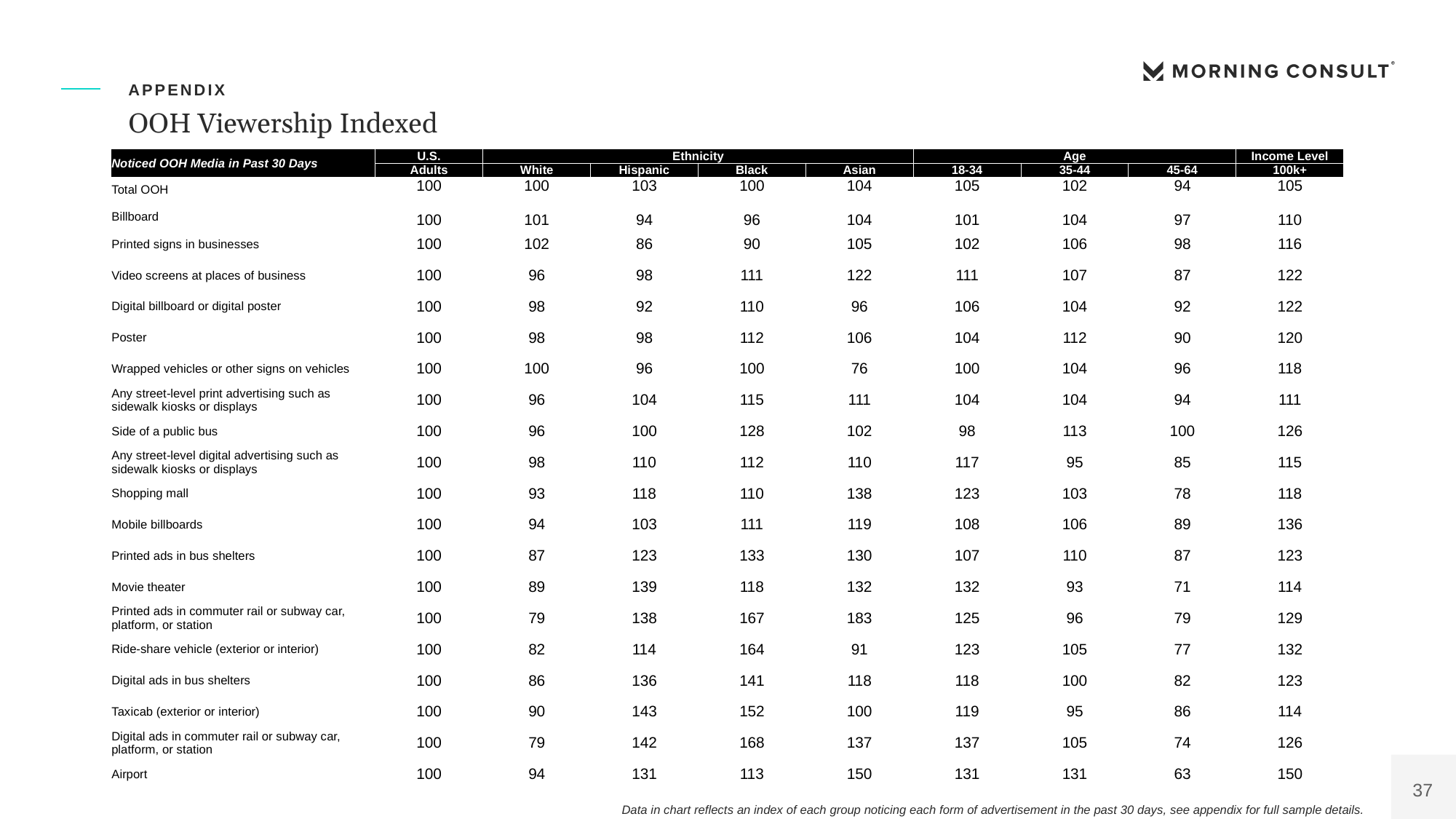

Oaaa First Polling Presentation
OAAA4
APPENDIX
OOH Viewership Indexed
| Noticed OOH Media in Past 30 Days | U.S. | Ethnicity |  |  |  | Age |  |  | Income Level |
| --- | --- | --- | --- | --- | --- | --- | --- | --- | --- |
|  | Adults | White | Hispanic | Black | Asian | 18-34 | 35-44 | 45-64 | 100k+ |
| Total OOH Billboard | 100 100 | 100 101 | 103 94 | 100 96 | 104 104 | 105 101 | 102 104 | 94 97 | 105 110 |
| Printed signs in businesses | 100 | 102 | 86 | 90 | 105 | 102 | 106 | 98 | 116 |
| Video screens at places of business | 100 | 96 | 98 | 111 | 122 | 111 | 107 | 87 | 122 |
| Digital billboard or digital poster | 100 | 98 | 92 | 110 | 96 | 106 | 104 | 92 | 122 |
| Poster | 100 | 98 | 98 | 112 | 106 | 104 | 112 | 90 | 120 |
| Wrapped vehicles or other signs on vehicles | 100 | 100 | 96 | 100 | 76 | 100 | 104 | 96 | 118 |
| Any street-level print advertising such as sidewalk kiosks or displays | 100 | 96 | 104 | 115 | 111 | 104 | 104 | 94 | 111 |
| Side of a public bus | 100 | 96 | 100 | 128 | 102 | 98 | 113 | 100 | 126 |
| Any street-level digital advertising such as sidewalk kiosks or displays | 100 | 98 | 110 | 112 | 110 | 117 | 95 | 85 | 115 |
| Shopping mall | 100 | 93 | 118 | 110 | 138 | 123 | 103 | 78 | 118 |
| Mobile billboards | 100 | 94 | 103 | 111 | 119 | 108 | 106 | 89 | 136 |
| Printed ads in bus shelters | 100 | 87 | 123 | 133 | 130 | 107 | 110 | 87 | 123 |
| Movie theater | 100 | 89 | 139 | 118 | 132 | 132 | 93 | 71 | 114 |
| Printed ads in commuter rail or subway car, platform, or station | 100 | 79 | 138 | 167 | 183 | 125 | 96 | 79 | 129 |
| Ride-share vehicle (exterior or interior) | 100 | 82 | 114 | 164 | 91 | 123 | 105 | 77 | 132 |
| Digital ads in bus shelters | 100 | 86 | 136 | 141 | 118 | 118 | 100 | 82 | 123 |
| Taxicab (exterior or interior) | 100 | 90 | 143 | 152 | 100 | 119 | 95 | 86 | 114 |
| Digital ads in commuter rail or subway car, platform, or station | 100 | 79 | 142 | 168 | 137 | 137 | 105 | 74 | 126 |
| Airport | 100 | 94 | 131 | 113 | 150 | 131 | 131 | 63 | 150 |
Data in chart reflects an index of each group noticing each form of advertisement in the past 30 days, see appendix for full sample details.